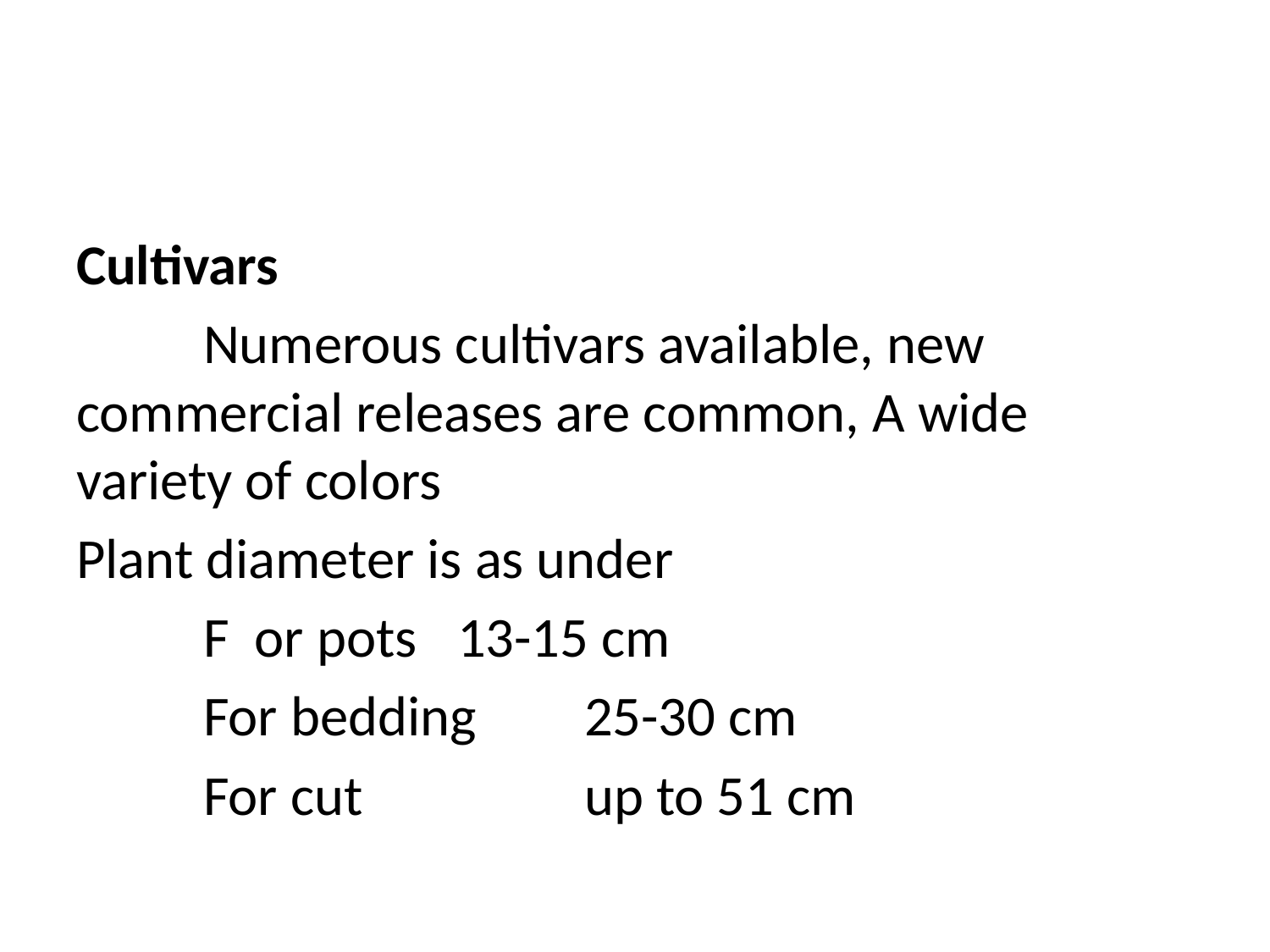

#
Cultivars
	Numerous cultivars available, new commercial releases are common, A wide variety of colors
Plant diameter is as under
	F  or pots	13-15 cm
	For bedding	25-30 cm
	For cut		up to 51 cm